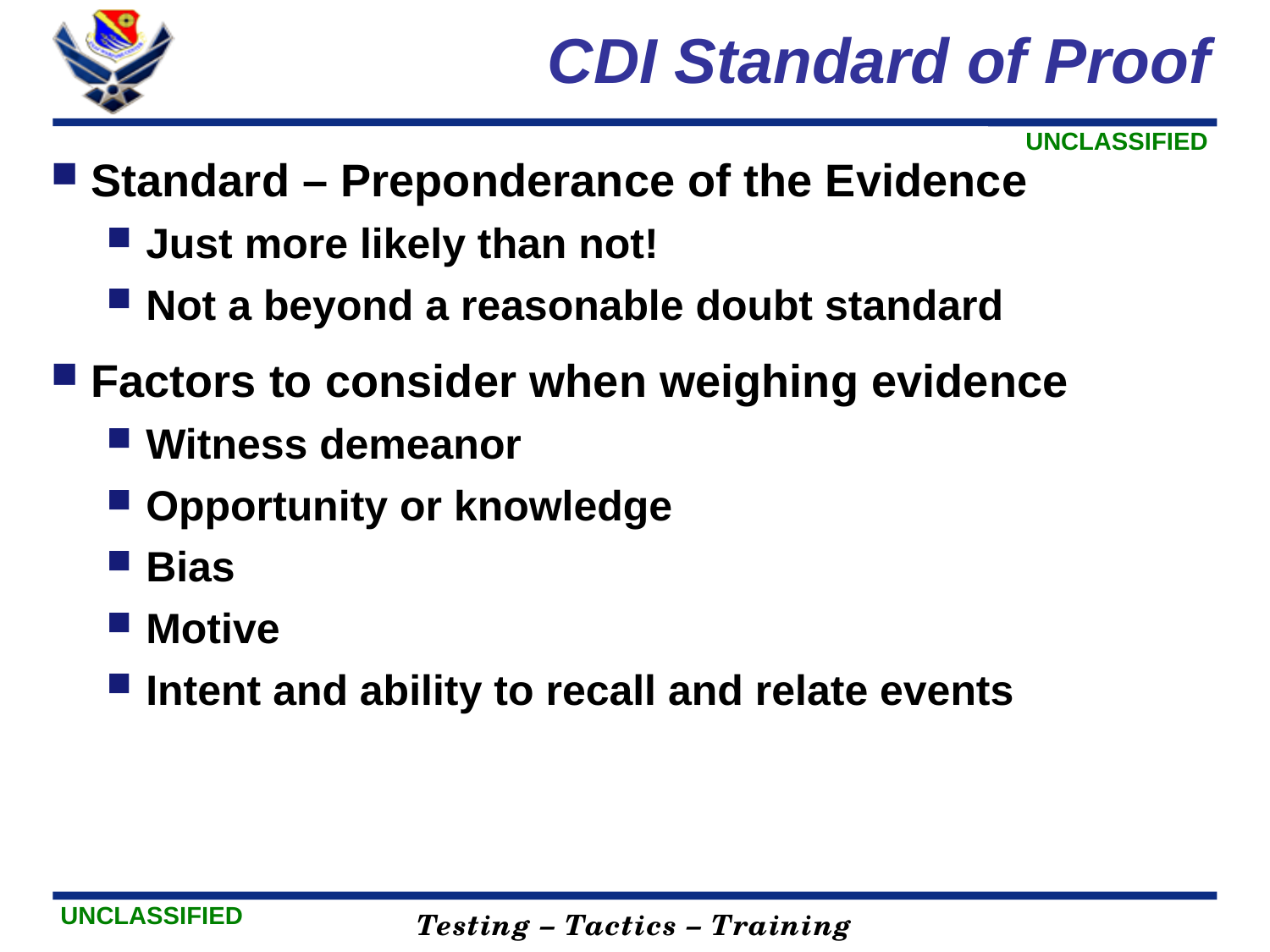

# CDI Standard of Proof
Standard – Preponderance of the Evidence
Just more likely than not!
Not a beyond a reasonable doubt standard
Factors to consider when weighing evidence
Witness demeanor
Opportunity or knowledge
Bias
Motive
Intent and ability to recall and relate events